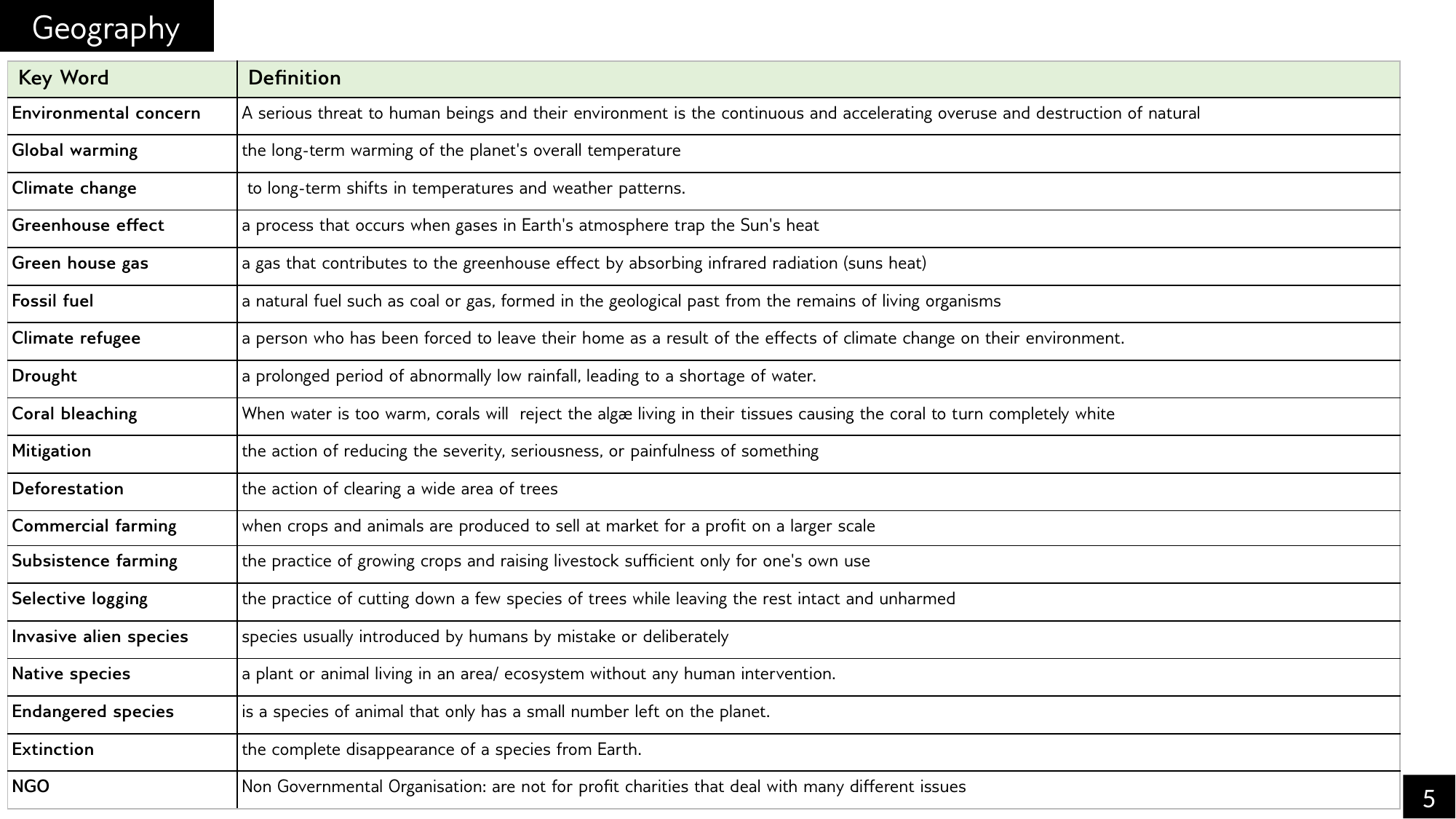

Geography
| Key Word | Definition |
| --- | --- |
| Environmental concern | A serious threat to human beings and their environment is the continuous and accelerating overuse and destruction of natural |
| Global warming | the long-term warming of the planet's overall temperature |
| Climate change | to long-term shifts in temperatures and weather patterns. |
| Greenhouse effect | a process that occurs when gases in Earth's atmosphere trap the Sun's heat |
| Green house gas | a gas that contributes to the greenhouse effect by absorbing infrared radiation (suns heat) |
| Fossil fuel | a natural fuel such as coal or gas, formed in the geological past from the remains of living organisms |
| Climate refugee | a person who has been forced to leave their home as a result of the effects of climate change on their environment. |
| Drought | a prolonged period of abnormally low rainfall, leading to a shortage of water. |
| Coral bleaching | When water is too warm, corals will reject the algae living in their tissues causing the coral to turn completely white |
| Mitigation | the action of reducing the severity, seriousness, or painfulness of something |
| Deforestation | the action of clearing a wide area of trees |
| Commercial farming | when crops and animals are produced to sell at market for a profit on a larger scale |
| Subsistence farming | the practice of growing crops and raising livestock sufficient only for one's own use |
| Selective logging | the practice of cutting down a few species of trees while leaving the rest intact and unharmed |
| Invasive alien species | species usually introduced by humans by mistake or deliberately |
| Native species | a plant or animal living in an area/ ecosystem without any human intervention. |
| Endangered species | is a species of animal that only has a small number left on the planet. |
| Extinction | the complete disappearance of a species from Earth. |
| NGO | Non Governmental Organisation: are not for profit charities that deal with many different issues |
5